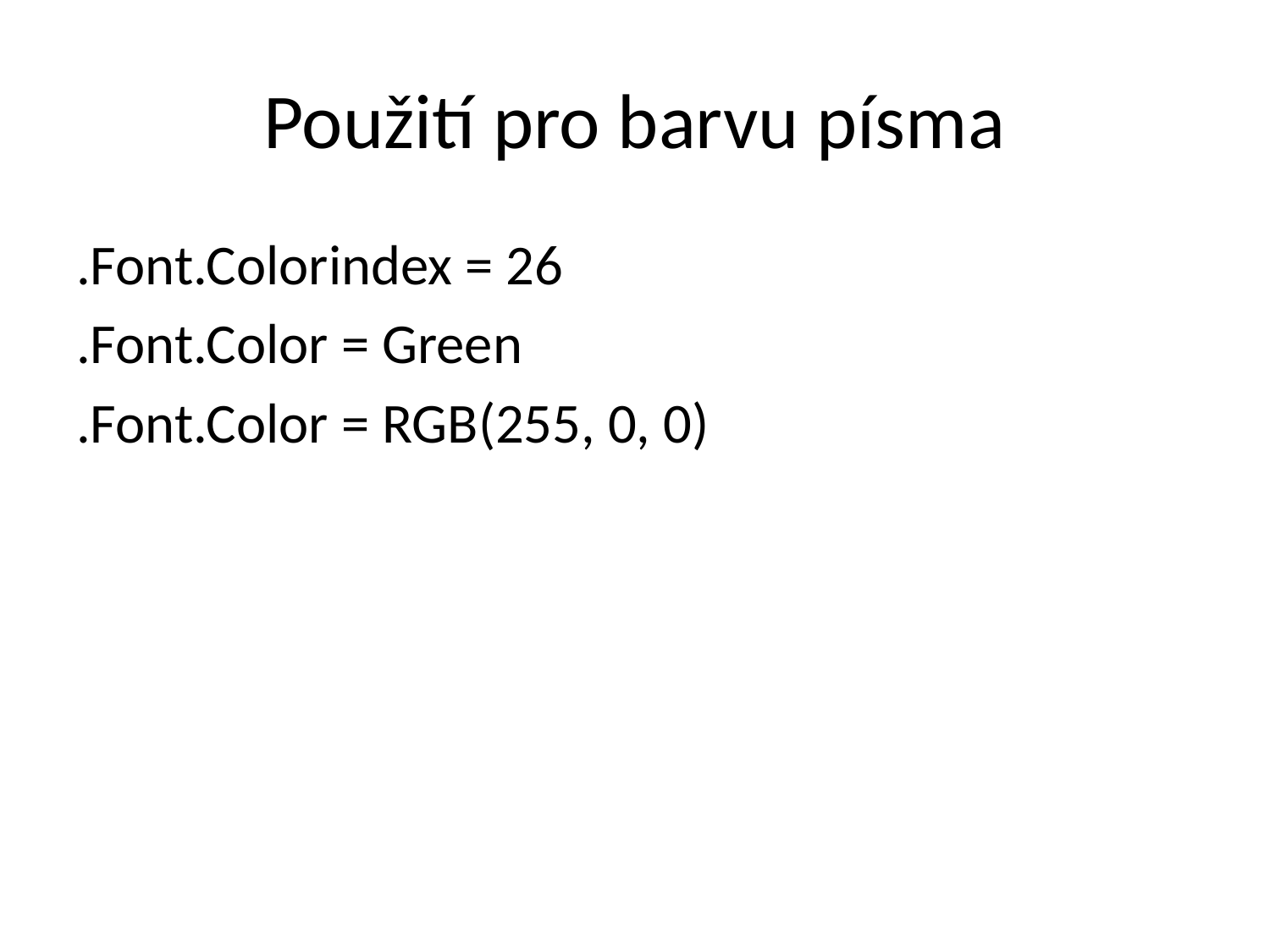

# Použití pro barvu písma
.Font.Colorindex = 26
.Font.Color = Green
.Font.Color = RGB(255, 0, 0)